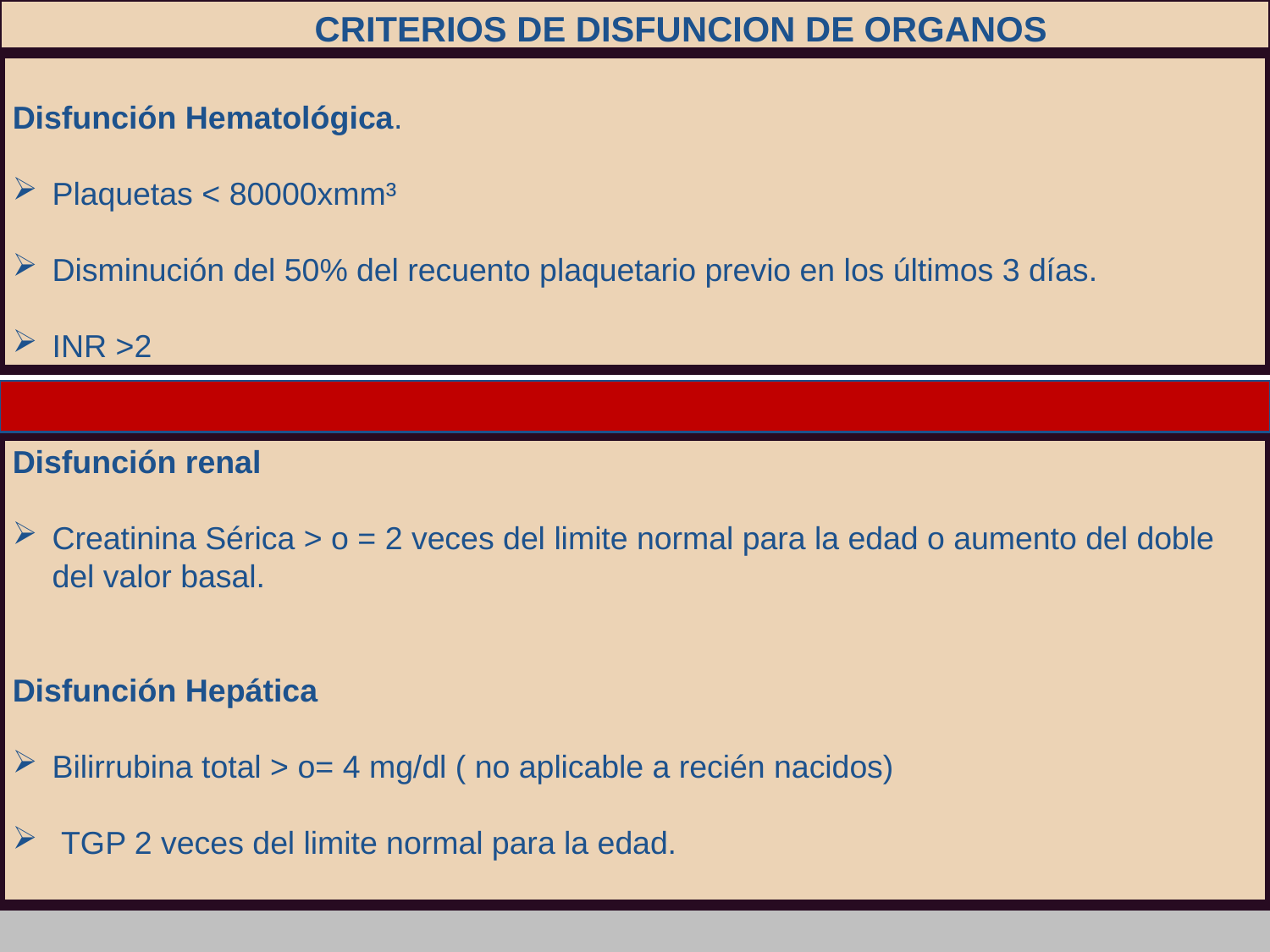

CRITERIOS DE DISFUNCION DE ORGANOS

Disfunción Hematológica.

Plaquetas < 80000xmm³

Disminución del 50% del recuento plaquetario previo en los últimos 3 días.

INR >2

Disfunción renal

Creatinina Sérica > o = 2 veces del limite normal para la edad o aumento del doble del valor basal.

Disfunción Hepática

Bilirrubina total > o= 4 mg/dl ( no aplicable a recién nacidos)

 TGP 2 veces del limite normal para la edad.